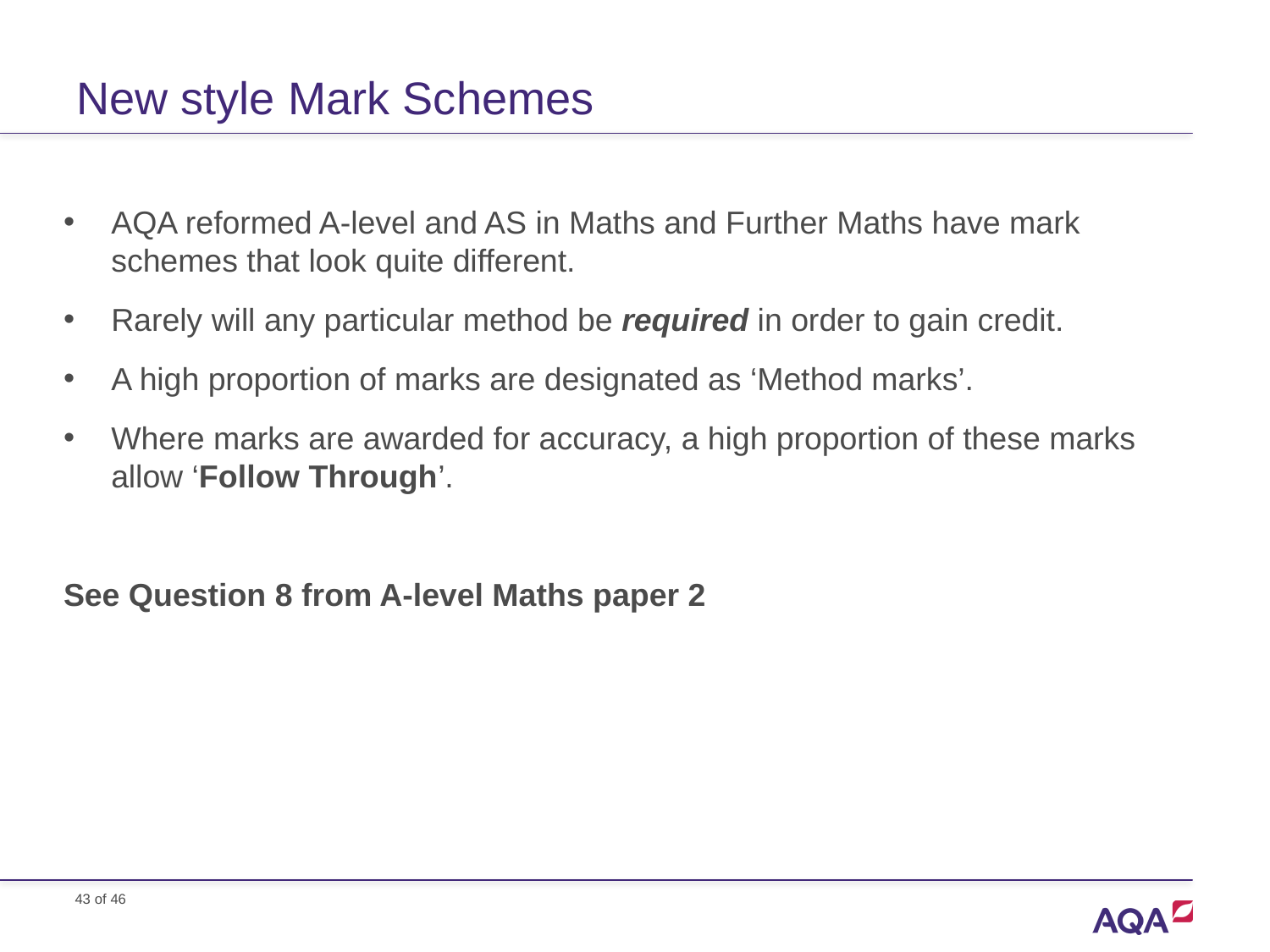

# New style Mark Schemes
AQA reformed A-level and AS in Maths and Further Maths have mark schemes that look quite different.
Rarely will any particular method be required in order to gain credit.
A high proportion of marks are designated as ‘Method marks’.
Where marks are awarded for accuracy, a high proportion of these marks allow ‘Follow Through’.

See Question 8 from A-level Maths paper 2